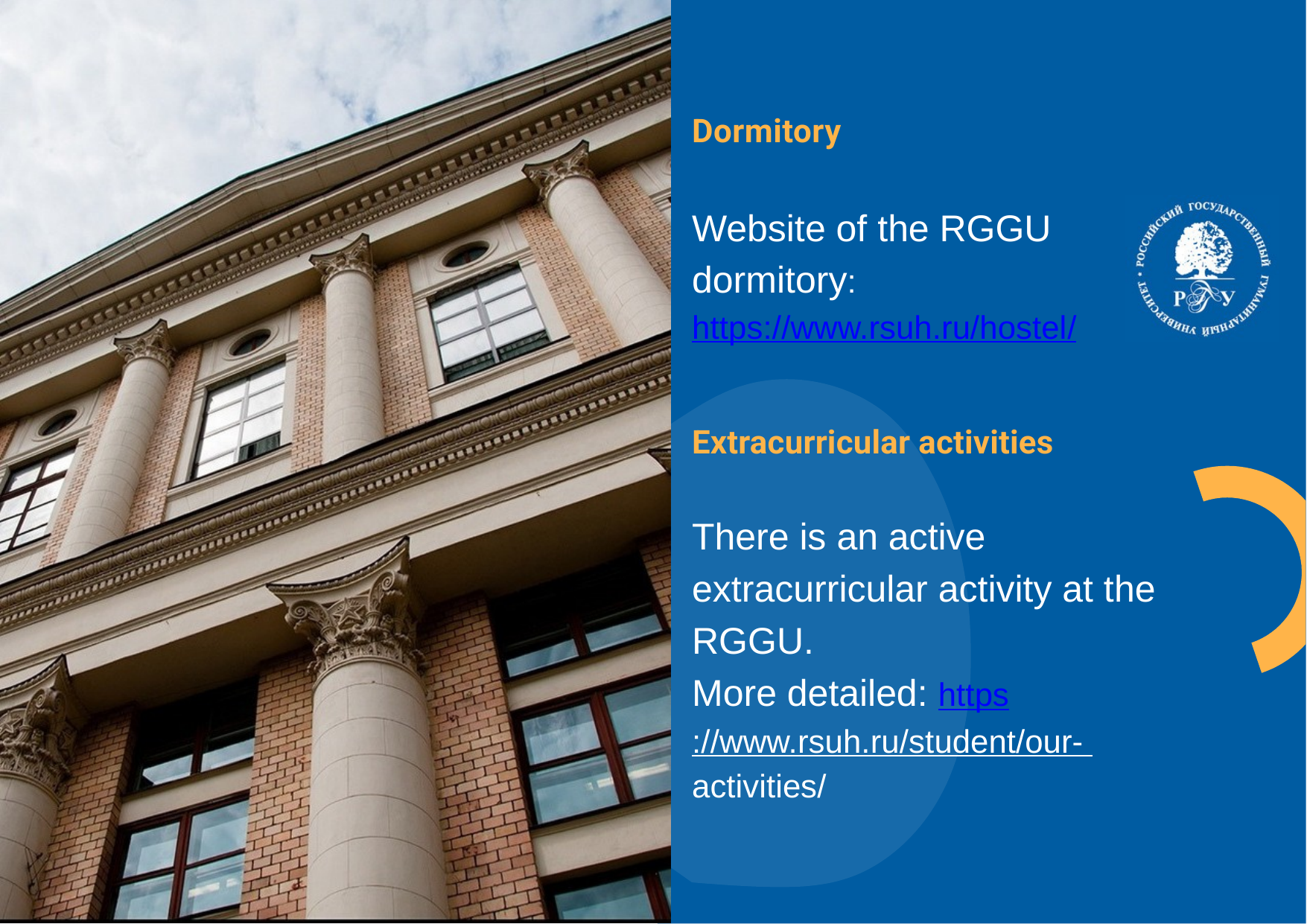

Dormitory

Website of the RGGU dormitory:  https://www.rsuh.ru/hostel/

Extracurricular activities

There is an active extracurricular activity at the RGGU.
More detailed: https://www.rsuh.ru/student/our-  activities/